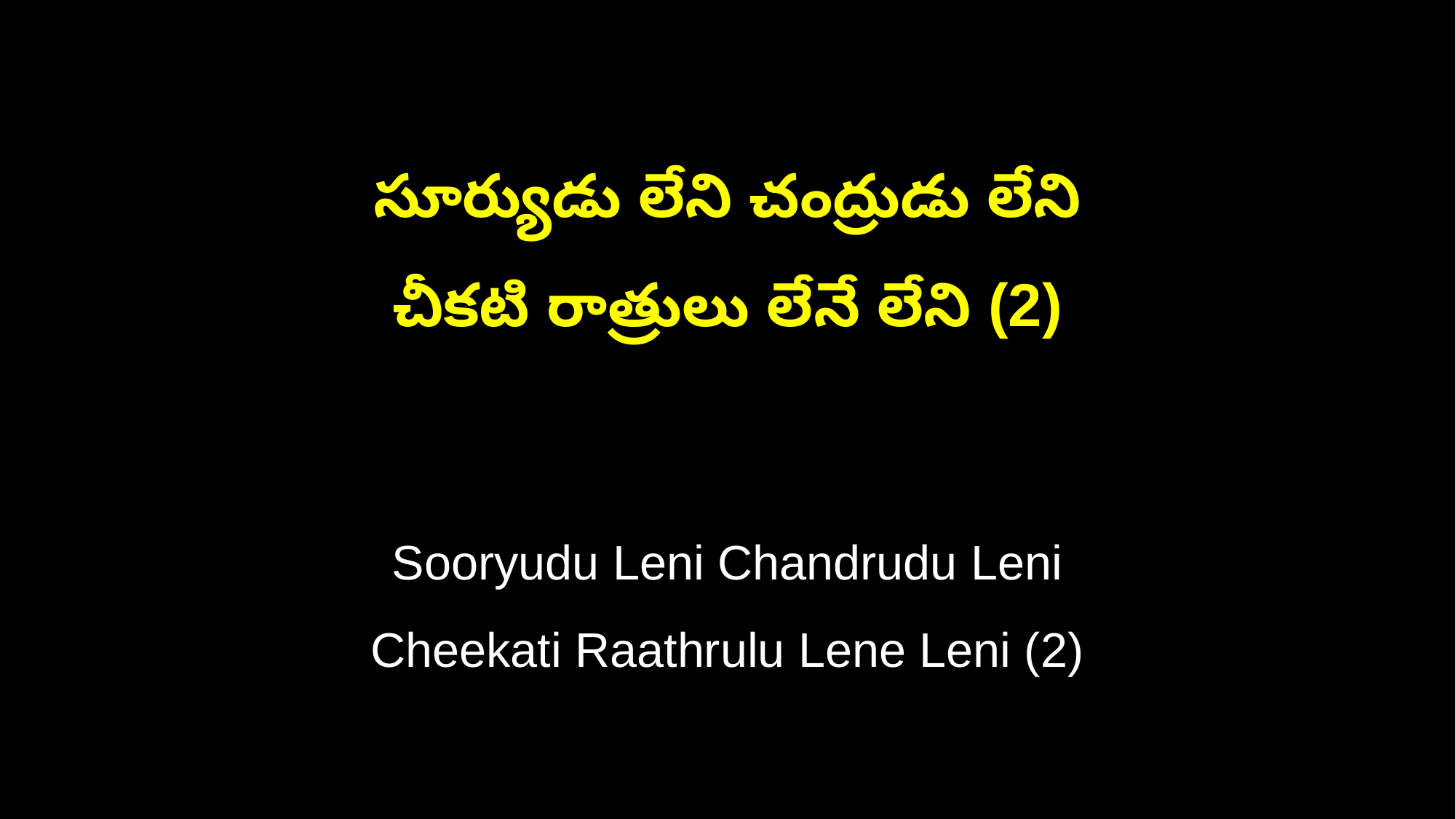

సూర్యుడు లేని చంద్రుడు లేని
చీకటి రాత్రులు లేనే లేని (2)
Sooryudu Leni Chandrudu Leni
Cheekati Raathrulu Lene Leni (2)